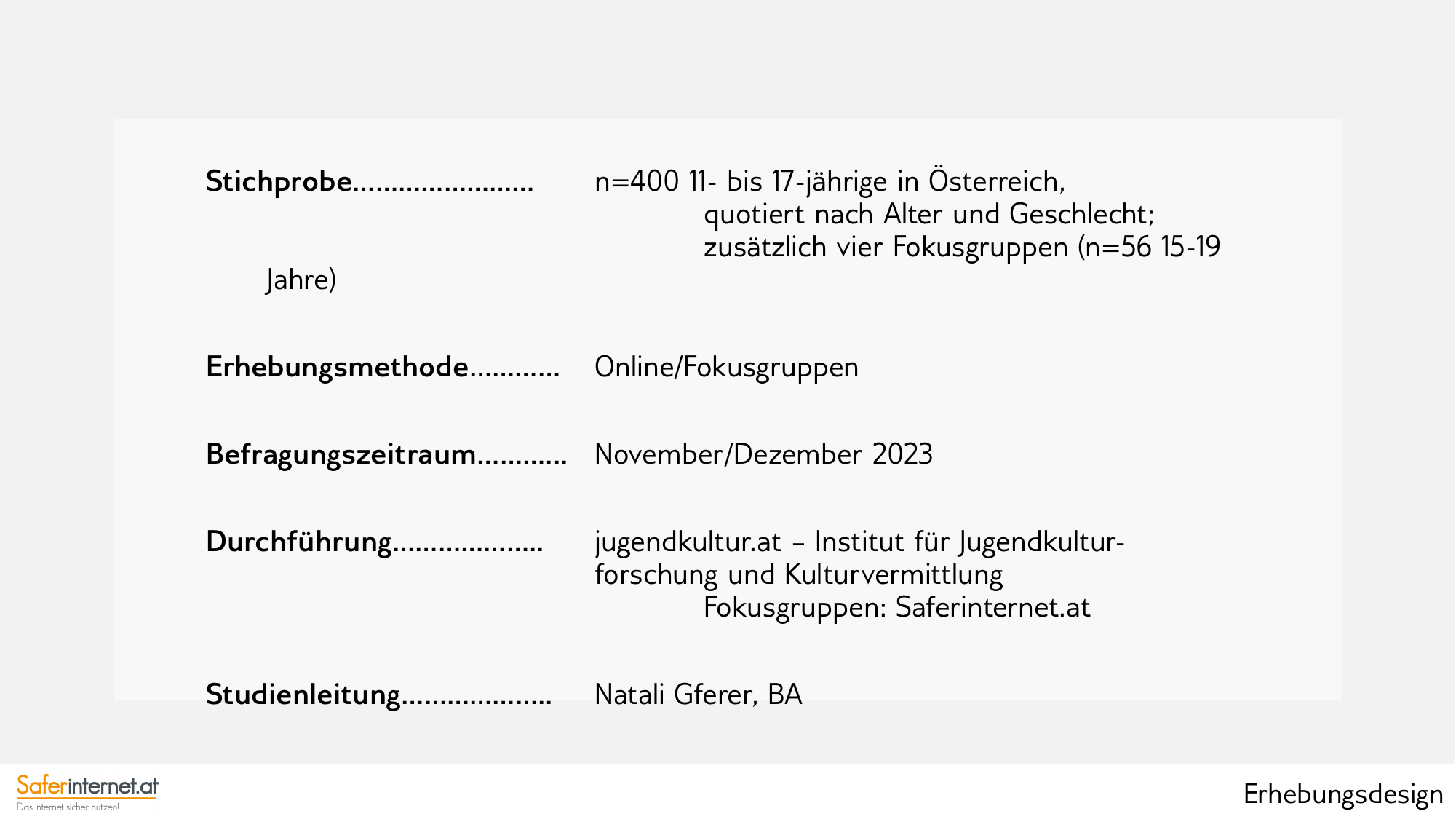

Stichprobe……………………	n=400 11- bis 17-jährige in Österreich,
				quotiert nach Alter und Geschlecht; 					zusätzlich vier Fokusgruppen (n=56 15-19 Jahre)
Erhebungsmethode…………	Online/Fokusgruppen
Befragungszeitraum………...	November/Dezember 2023
Durchführung………………..	jugendkultur.at – Institut für Jugendkultur-					forschung und Kulturvermittlung
				Fokusgruppen: Saferinternet.at
Studienleitung………………..	Natali Gferer, BA
Erhebungsdesign